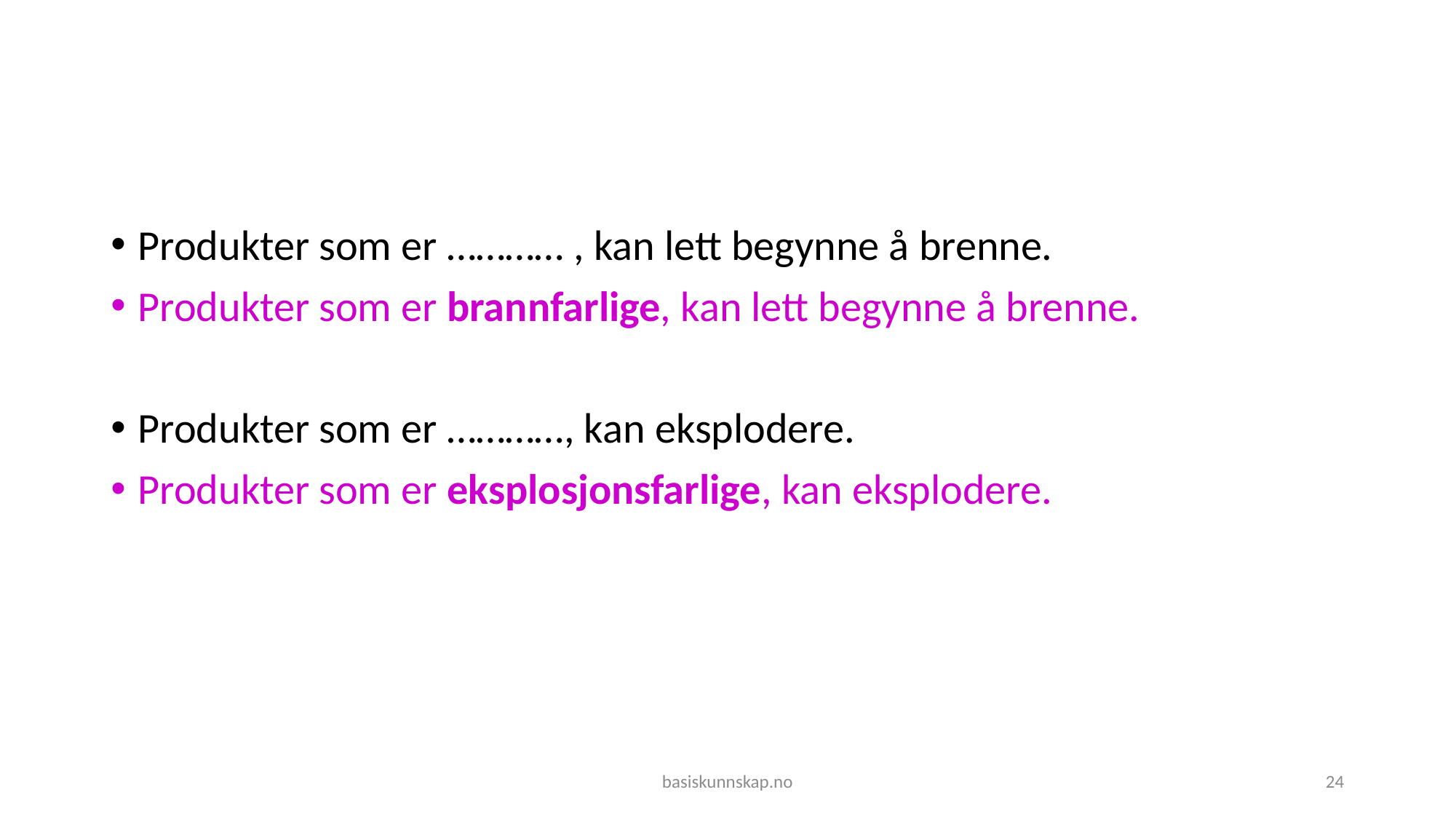

#
Produkter som er ………… , kan lett begynne å brenne.
Produkter som er brannfarlige, kan lett begynne å brenne.

Produkter som er …………, kan eksplodere.
Produkter som er eksplosjonsfarlige, kan eksplodere.

basiskunnskap.no
24